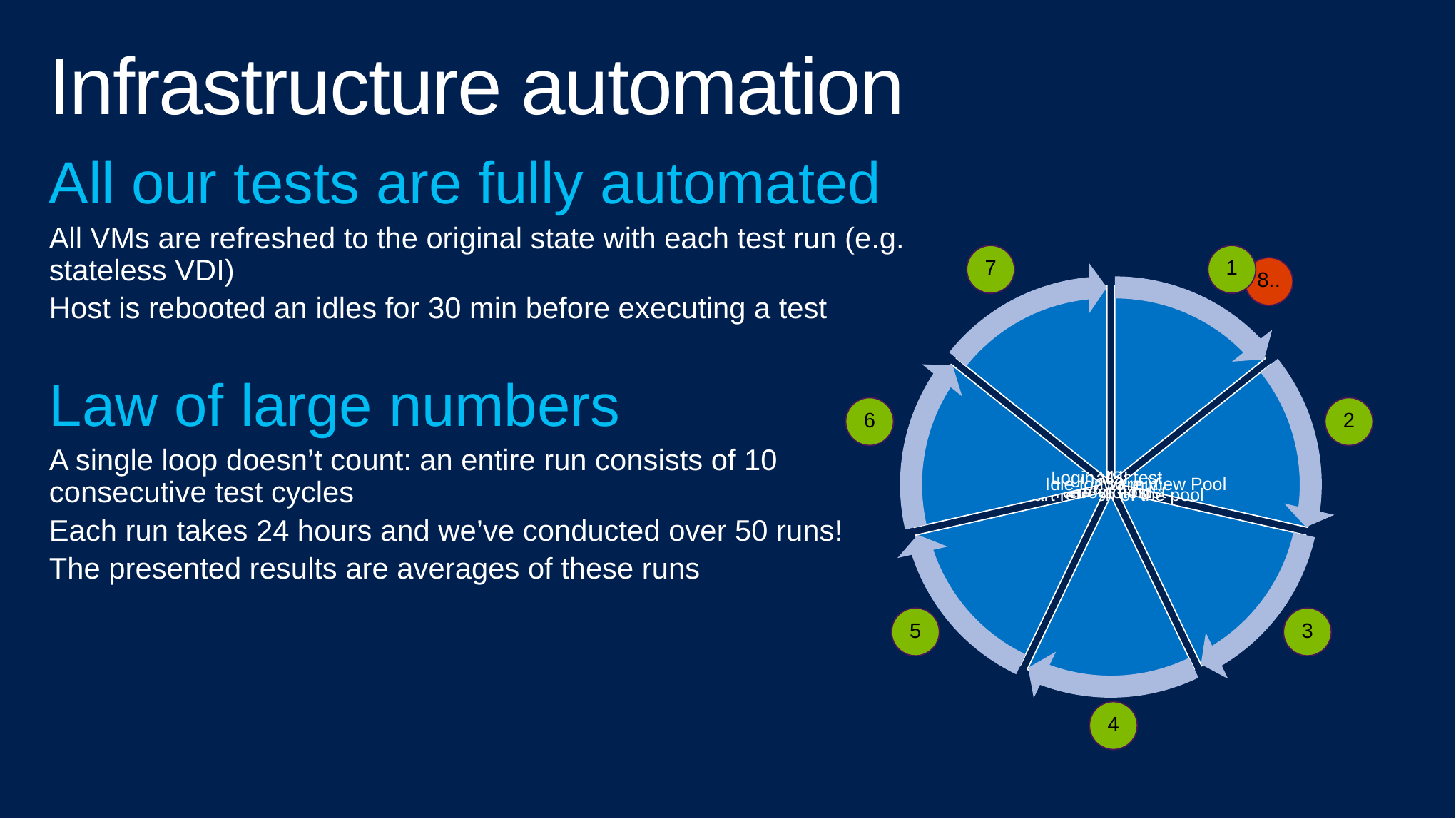

# Infrastructure automation
All our tests are fully automated
All VMs are refreshed to the original state with each test run (e.g. stateless VDI)
Host is rebooted an idles for 30 min before executing a test

Law of large numbers
A single loop doesn’t count: an entire run consists of 10 consecutive test cycles
Each run takes 24 hours and we’ve conducted over 50 runs!
The presented results are averages of these runs

7
1
Reboot all launchers
Disable VMware View Pool
Reboot host
Start refresh of the pool
Reboot host
Idle for 30 min
Login VSI test
8..
6
2
5
3
4